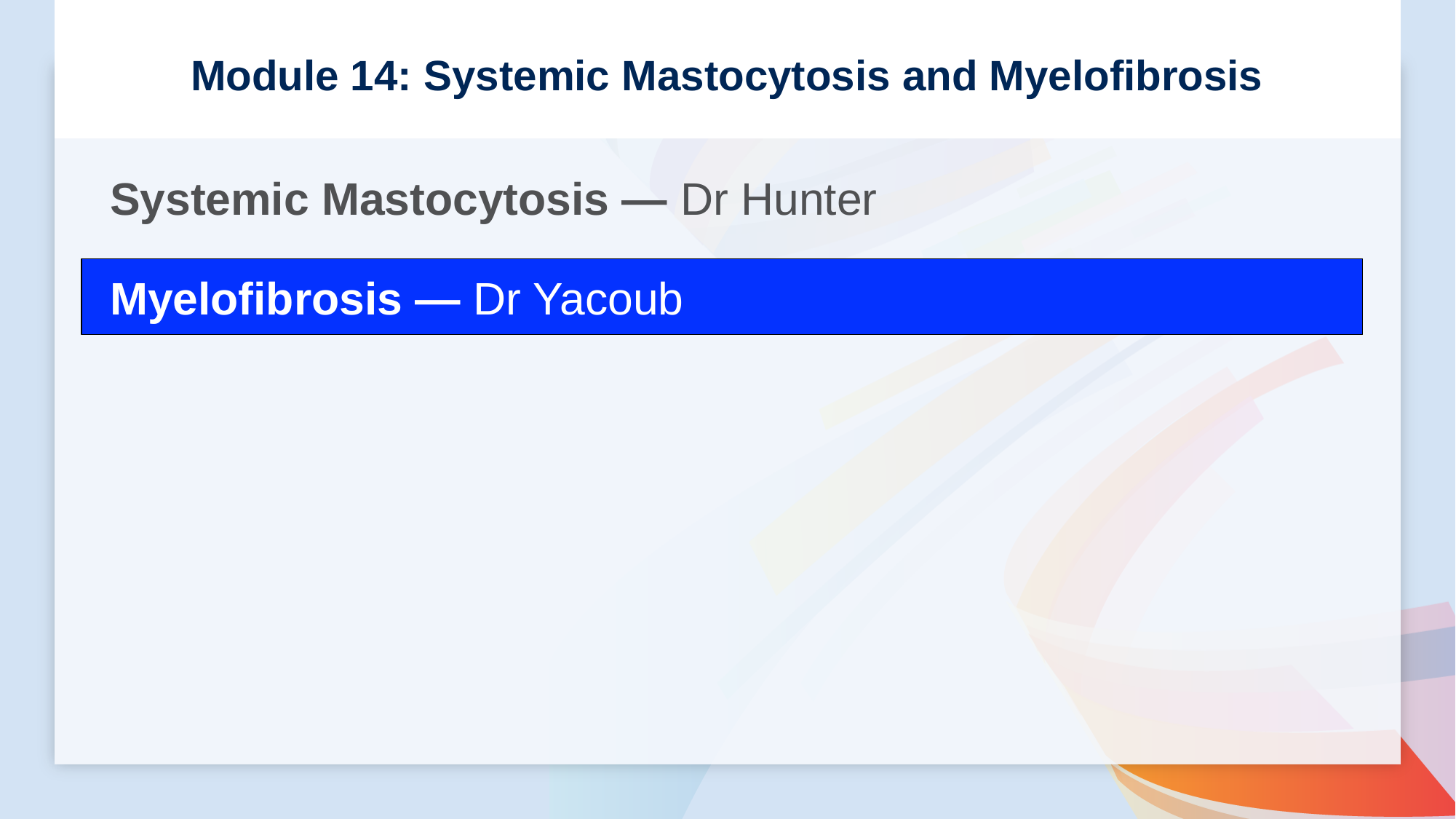

# Module 14: Systemic Mastocytosis and Myelofibrosis
Systemic Mastocytosis — Dr Hunter
Myelofibrosis — Dr Yacoub